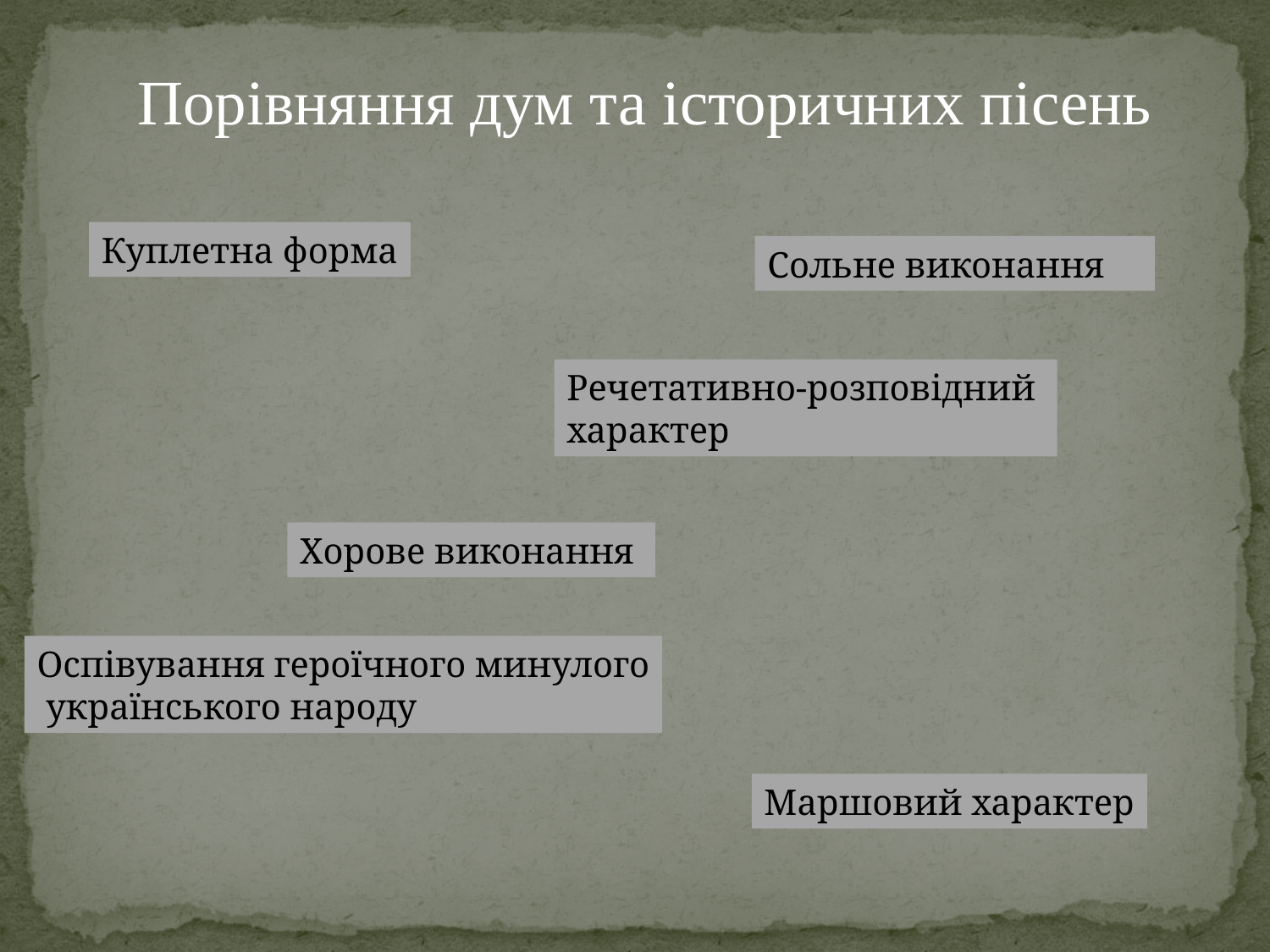

Порівняння дум та історичних пісень
Куплетна форма
Сольне виконання
Речетативно-розповідний
характер
Хорове виконання
Оспівування героїчного минулого
 українського народу
Маршовий характер